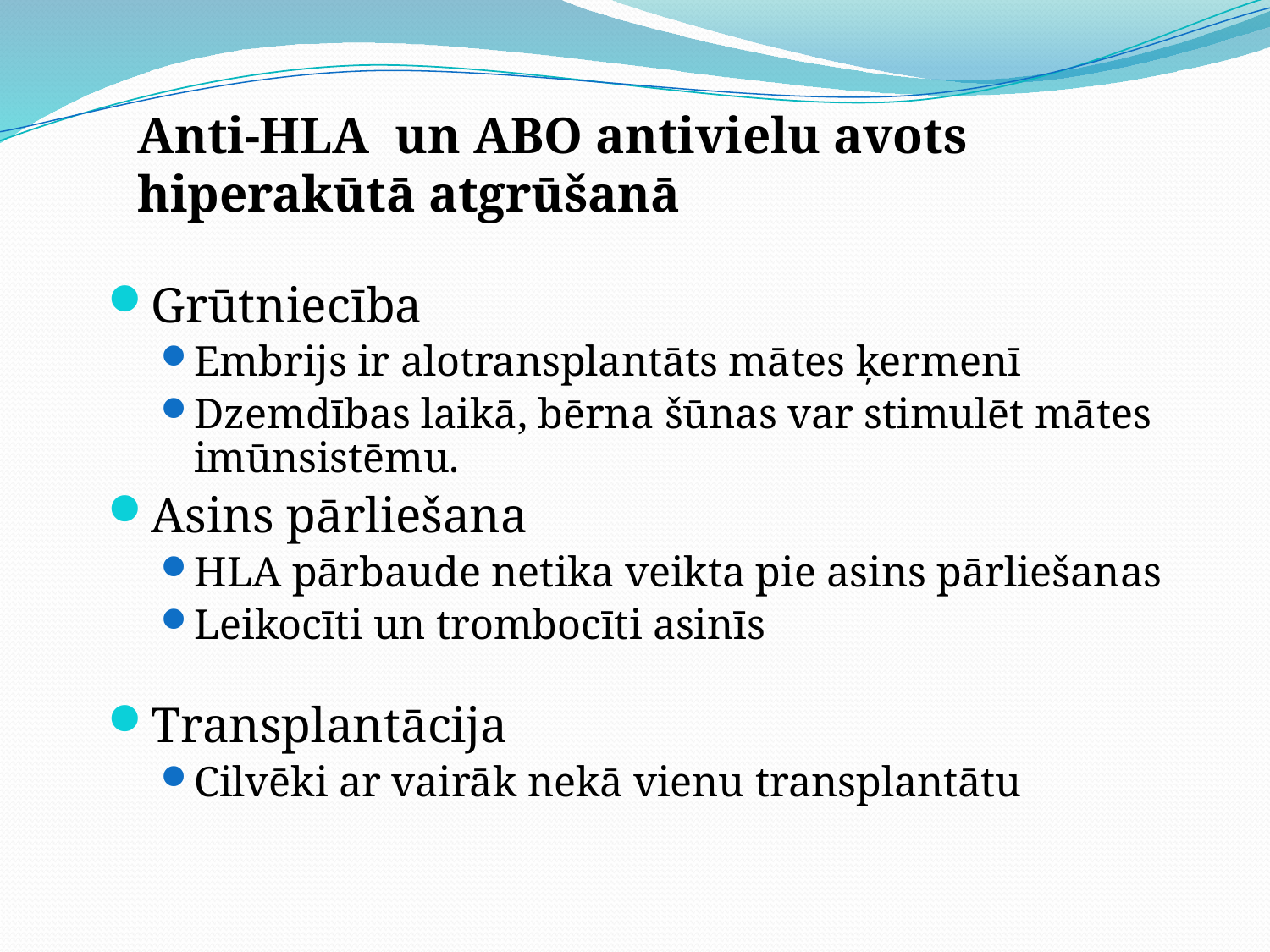

# Anti-HLA  un ABO antivielu avots hiperakūtā atgrūšanā
Grūtniecība
Embrijs ir alotransplantāts mātes ķermenī
Dzemdības laikā, bērna šūnas var stimulēt mātes imūnsistēmu.
Asins pārliešana
HLA pārbaude netika veikta pie asins pārliešanas
Leikocīti un trombocīti asinīs

Transplantācija
Cilvēki ar vairāk nekā vienu transplantātu